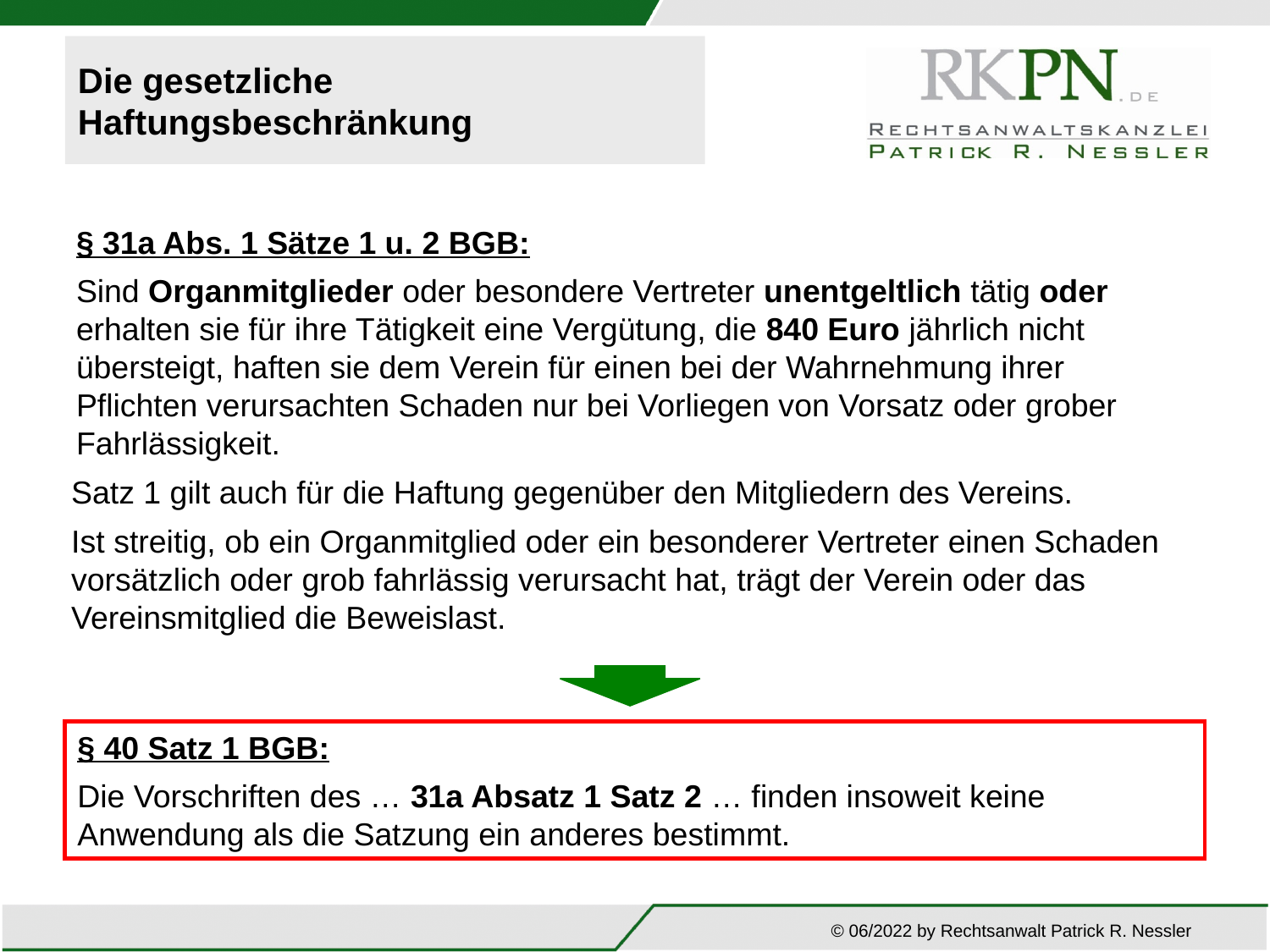

# Die gesetzliche Haftungsbeschränkung
§ 31a Abs. 1 Sätze 1 u. 2 BGB:
Sind Organmitglieder oder besondere Vertreter unentgeltlich tätig oder erhalten sie für ihre Tätigkeit eine Vergütung, die 840 Euro jährlich nicht übersteigt, haften sie dem Verein für einen bei der Wahrnehmung ihrer Pflichten verursachten Schaden nur bei Vorliegen von Vorsatz oder grober Fahrlässigkeit.
Satz 1 gilt auch für die Haftung gegenüber den Mitgliedern des Vereins.
Ist streitig, ob ein Organmitglied oder ein besonderer Vertreter einen Schaden vorsätzlich oder grob fahrlässig verursacht hat, trägt der Verein oder das Vereinsmitglied die Beweislast.

§ 40 Satz 1 BGB:
Die Vorschriften des … 31a Absatz 1 Satz 2 … finden insoweit keine Anwendung als die Satzung ein anderes bestimmt.